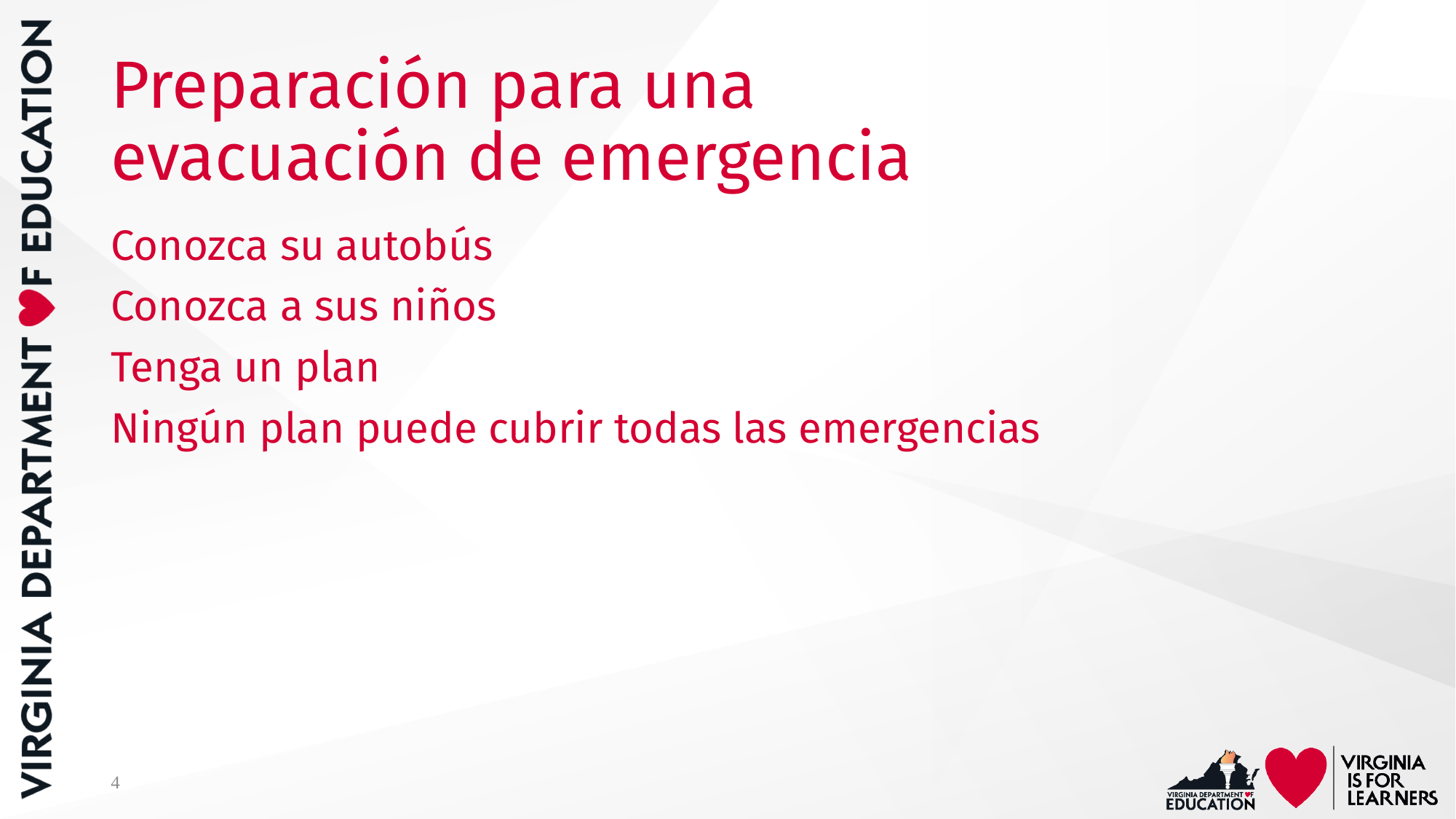

# Preparación para una evacuación de emergencia
Conozca su autobús
Conozca a sus niños
Tenga un plan
Ningún plan puede cubrir todas las emergencias
4